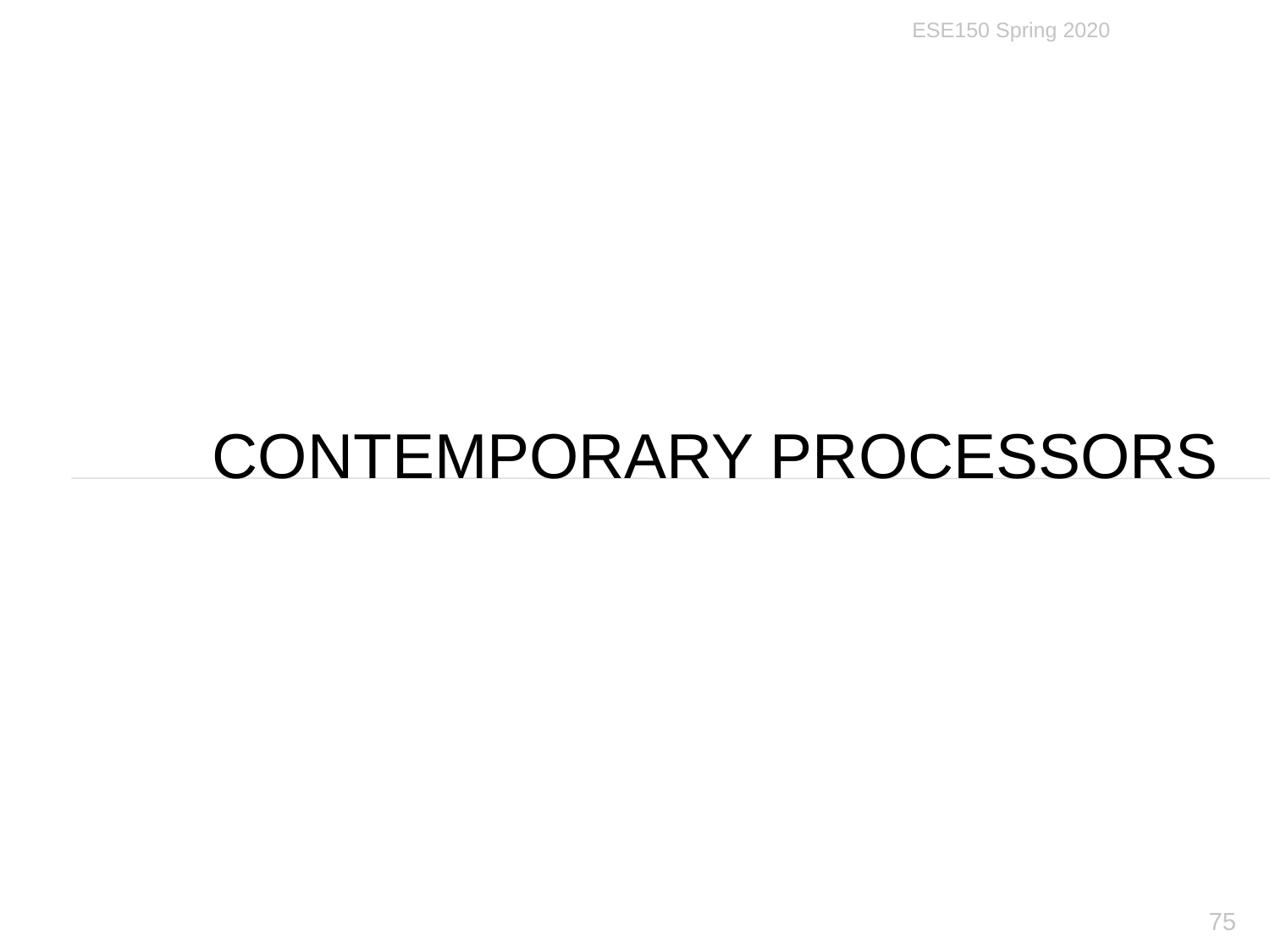

ESE150 Spring 2020

# Contemporary Processors
75